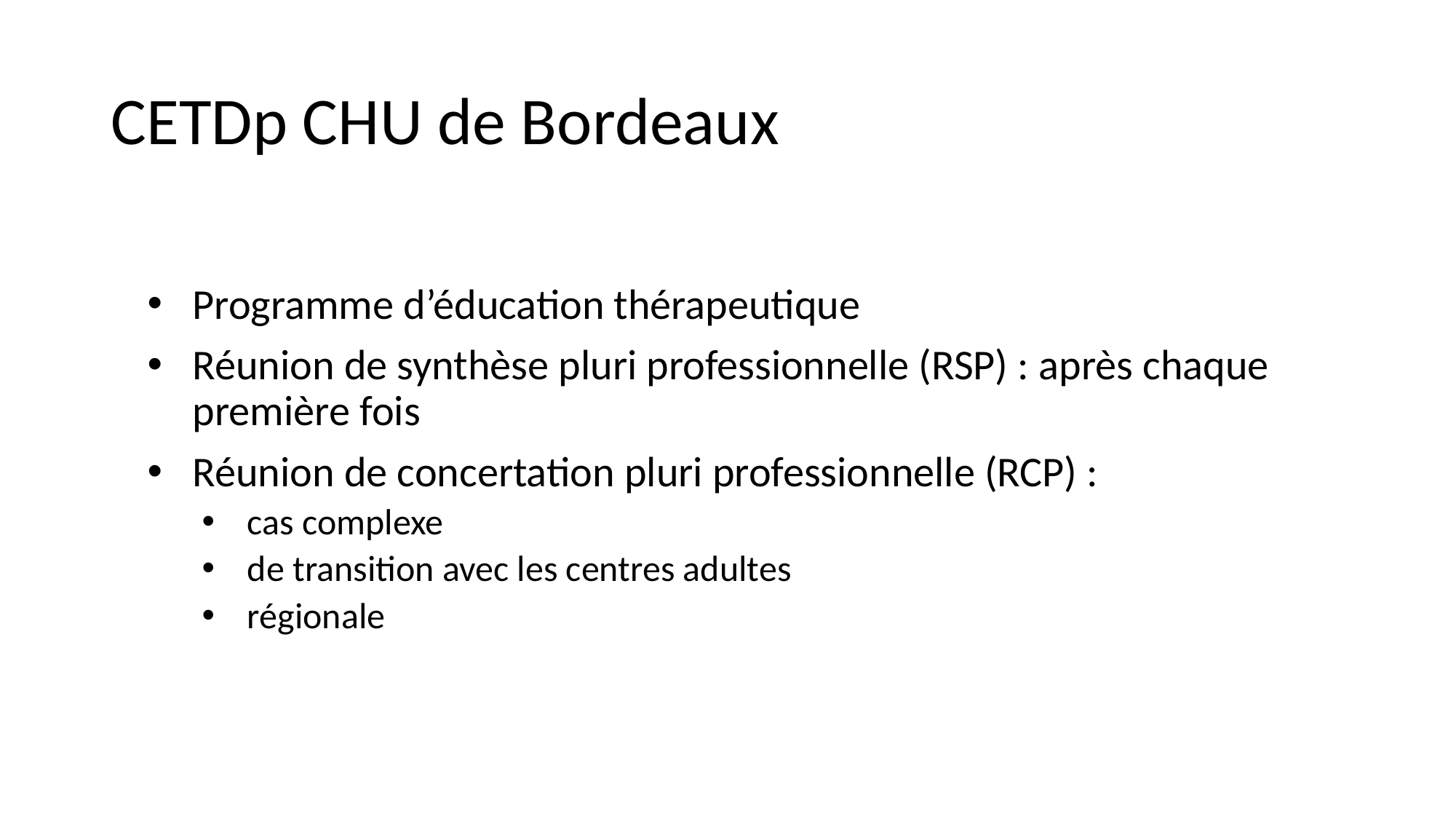

# CETDp CHU de Bordeaux

Programme d’éducation thérapeutique
Réunion de synthèse pluri professionnelle (RSP) : après chaque première fois
Réunion de concertation pluri professionnelle (RCP) :
cas complexe
de transition avec les centres adultes
régionale